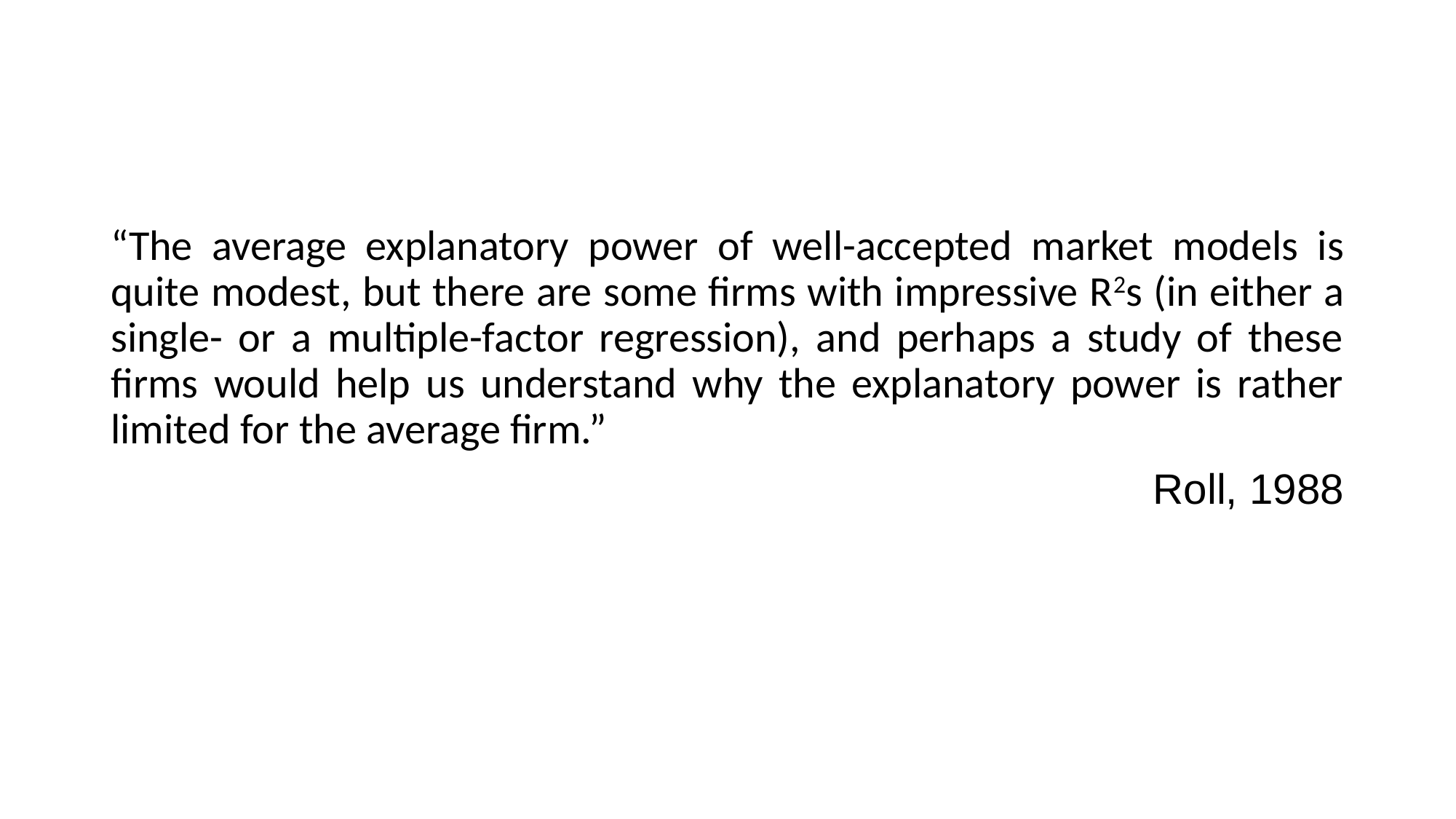

#
“The average explanatory power of well-accepted market models is quite modest, but there are some firms with impressive R2s (in either a single- or a multiple-factor regression), and perhaps a study of these firms would help us understand why the explanatory power is rather limited for the average firm.”
Roll, 1988